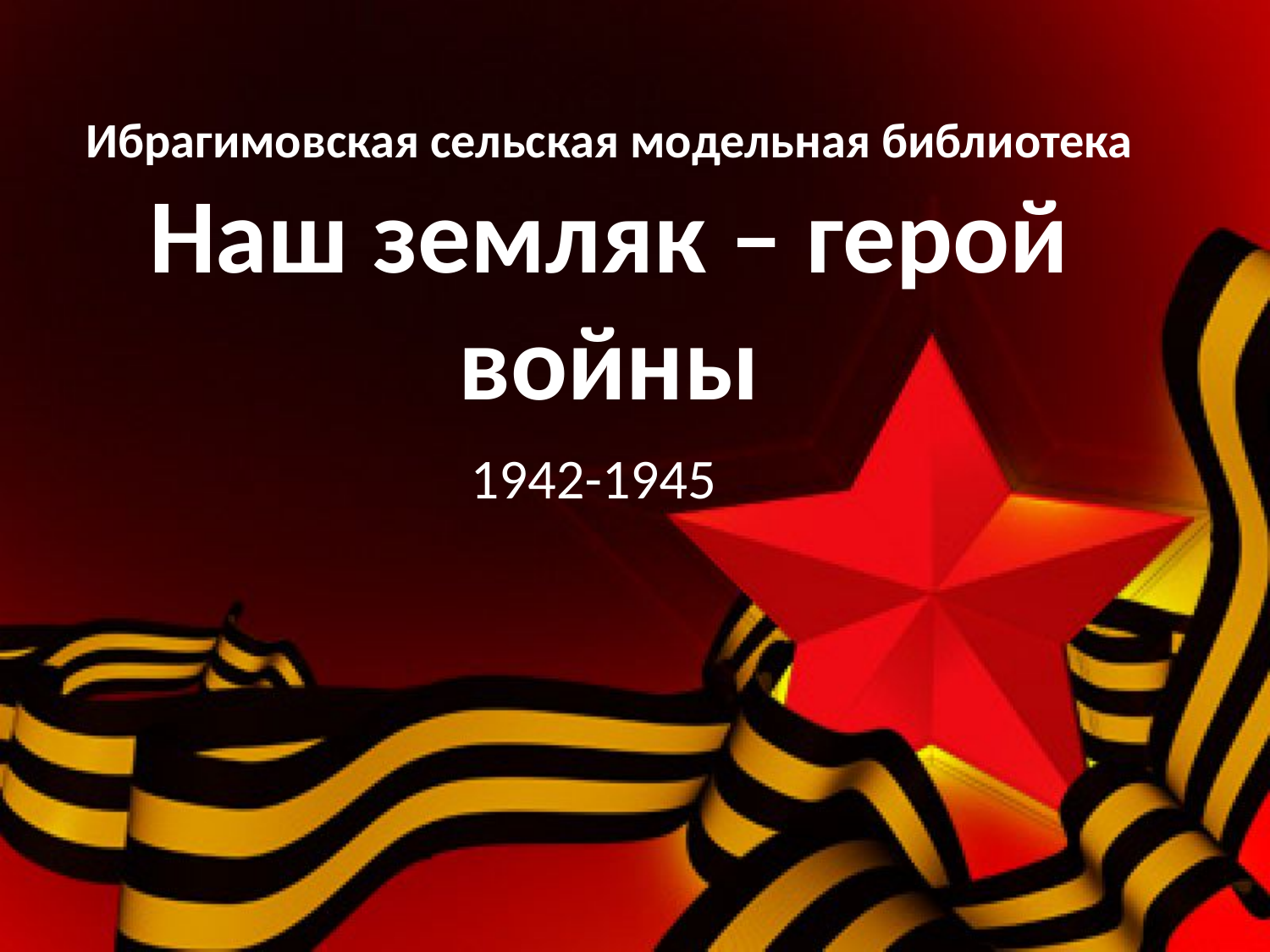

# Ибрагимовская сельская модельная библиотека Наш земляк – герой войны

1942-1945